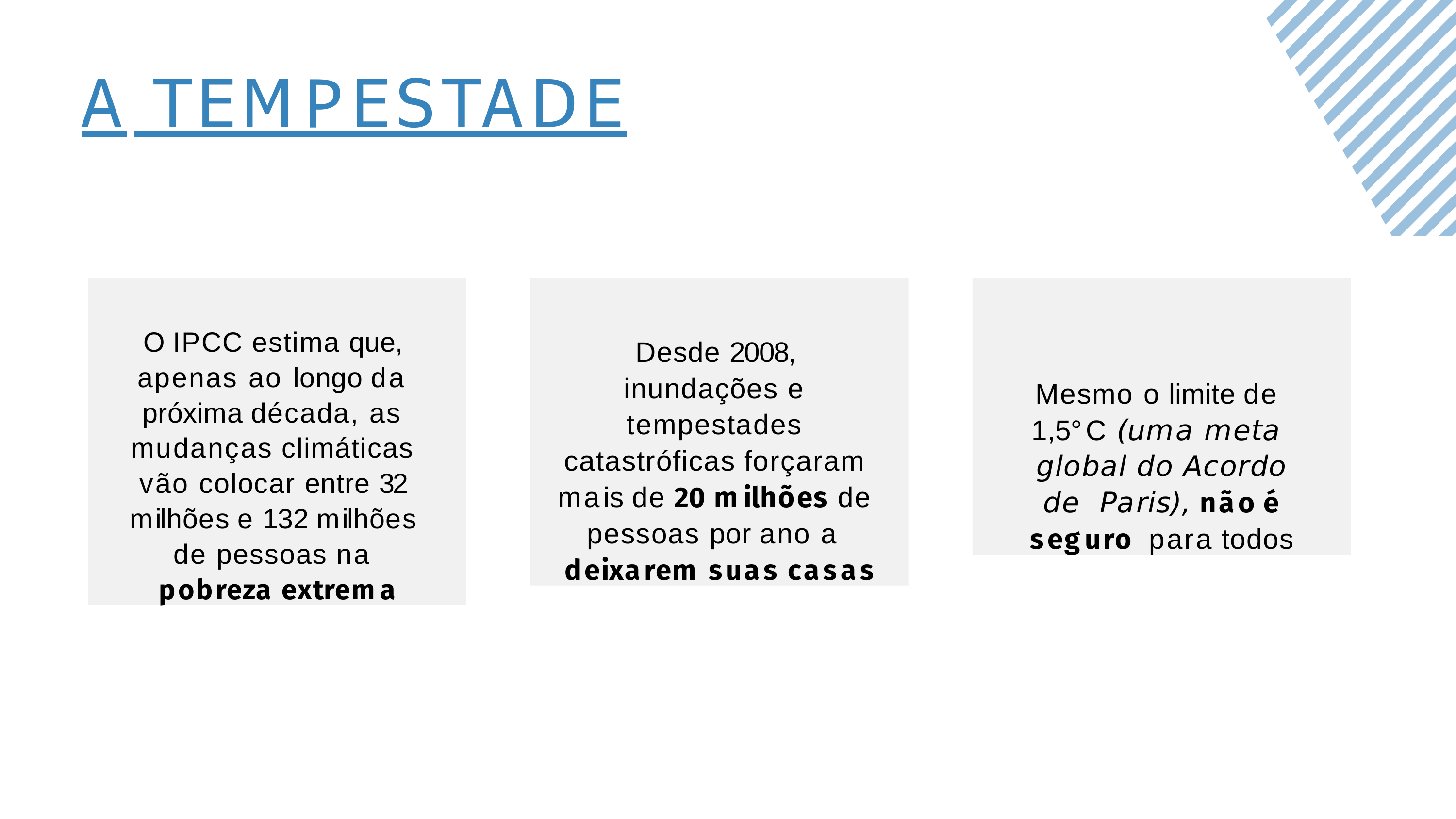

# A TEMPESTADE

O IPCC estima que,  apenas ao longo da  próxima década, as  mudanças climáticas  vão colocar entre 32  milhões e 132 milhões  de pessoas na  pobreza extrema

Desde 2008,  inundações e  tempestades  catastróficas forçaram  mais de 20 milhões de  pessoas por ano a  deixarem suas casas

Mesmo o limite de  1,5°C (uma meta  global do Acordo de  Paris), não é seguro  para todos